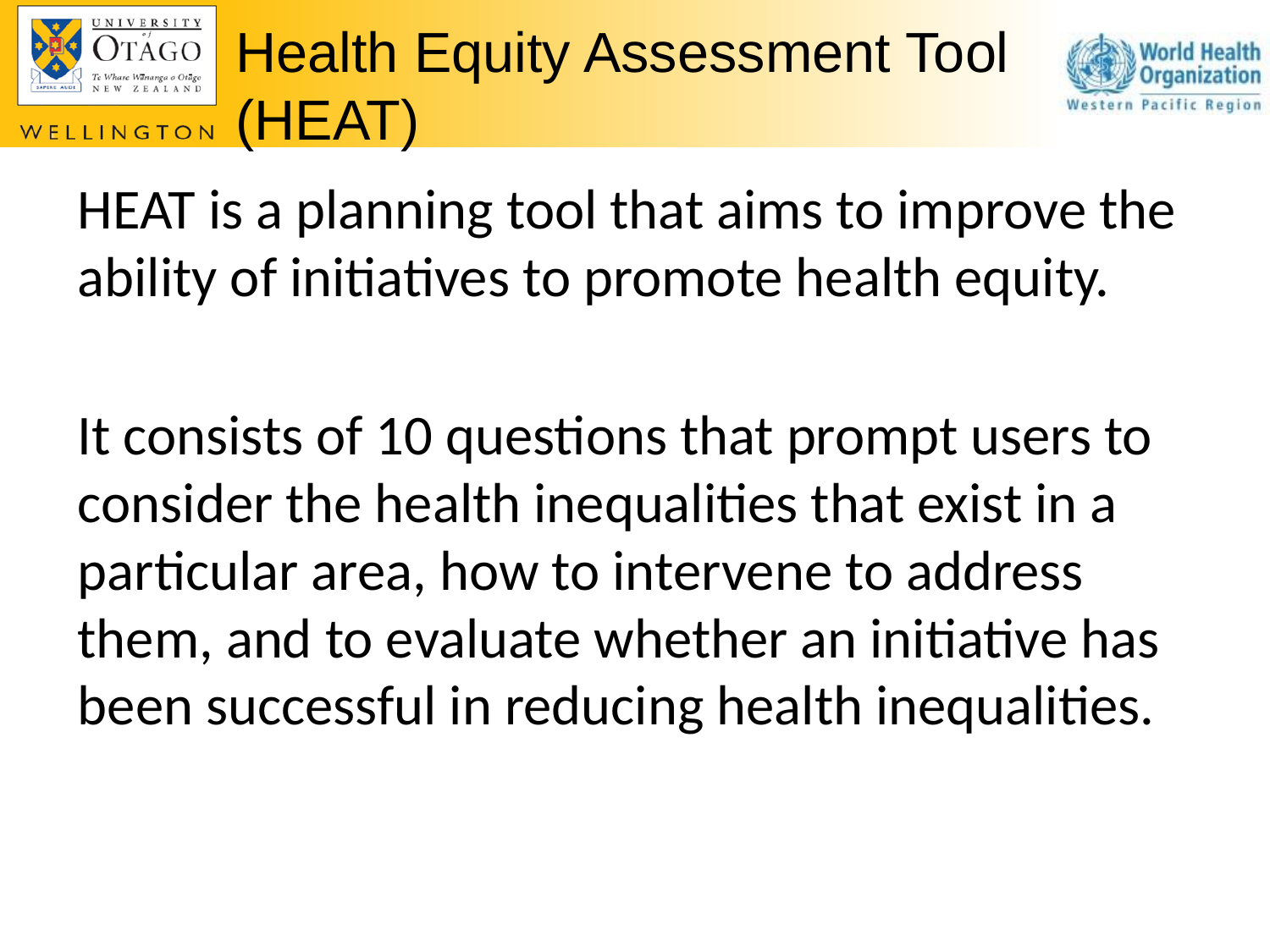

# Health Equity Assessment Tool (HEAT)
HEAT is a planning tool that aims to improve the ability of initiatives to promote health equity.

It consists of 10 questions that prompt users to consider the health inequalities that exist in a particular area, how to intervene to address them, and to evaluate whether an initiative has been successful in reducing health inequalities.